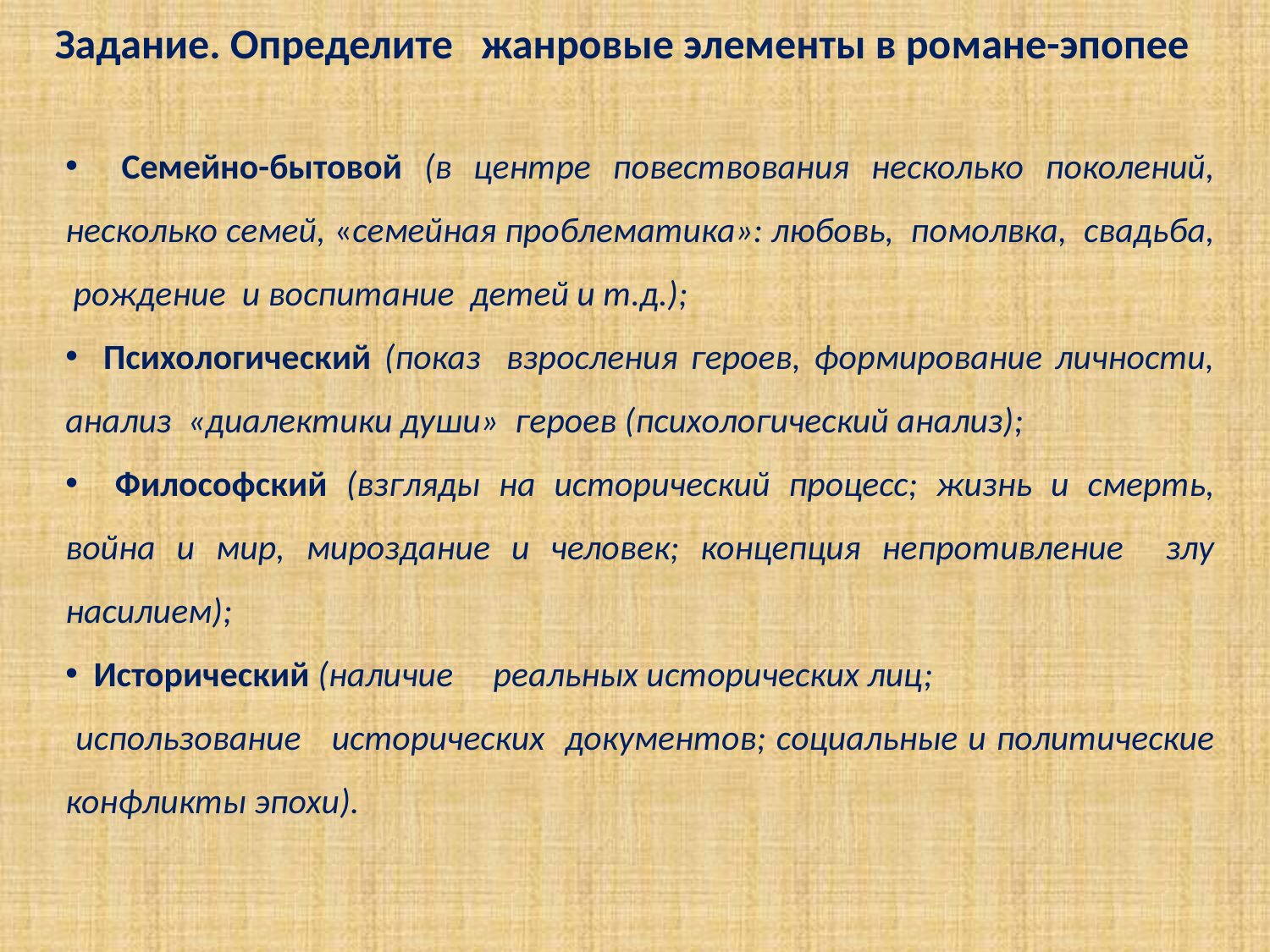

Задание. Определите   жанровые элементы в романе-эпопее
  Семейно-бытовой (в центре повествования несколько поколений, несколько семей, «семейная проблематика»: любовь,  помолвка,  свадьба,  рождение  и воспитание  детей и т.д.);
  Психологический (показ  взросления героев, формирование личности, анализ  «диалектики души»  героев (психологический анализ);
  Философский (взгляды на исторический процесс; жизнь и смерть, война и мир, мироздание и человек; концепция непротивление  злу насилием);
  Исторический (наличие     реальных исторических лиц;
 использование   исторических  документов; социальные и политические конфликты эпохи).